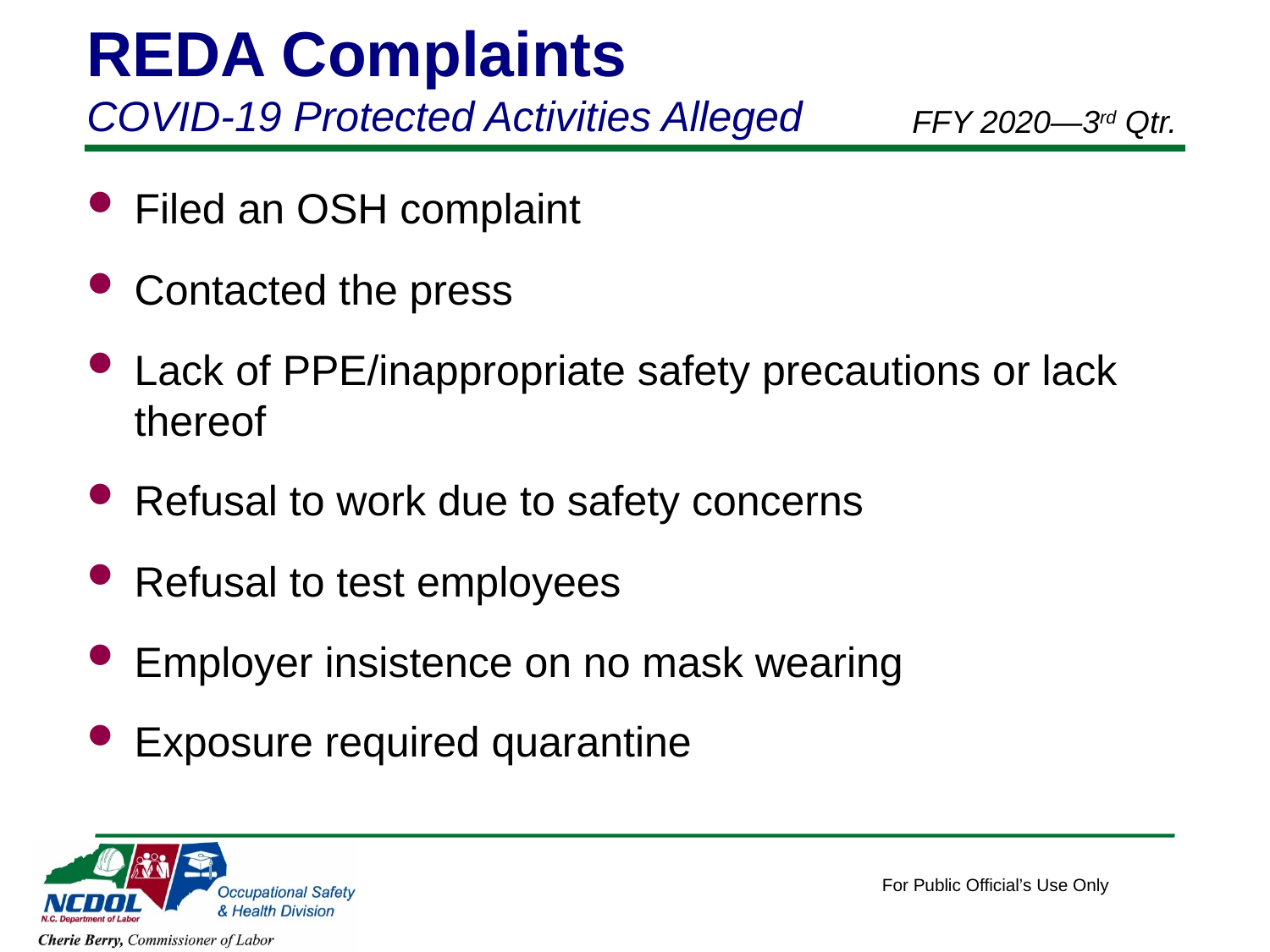

REDA Complaints
COVID-19 Protected Activities Alleged
FFY 2020—3rd Qtr.
Filed an OSH complaint

Contacted the press

Lack of PPE/inappropriate safety precautions or lack thereof

Refusal to work due to safety concerns

Refusal to test employees

Employer insistence on no mask wearing

Exposure required quarantine